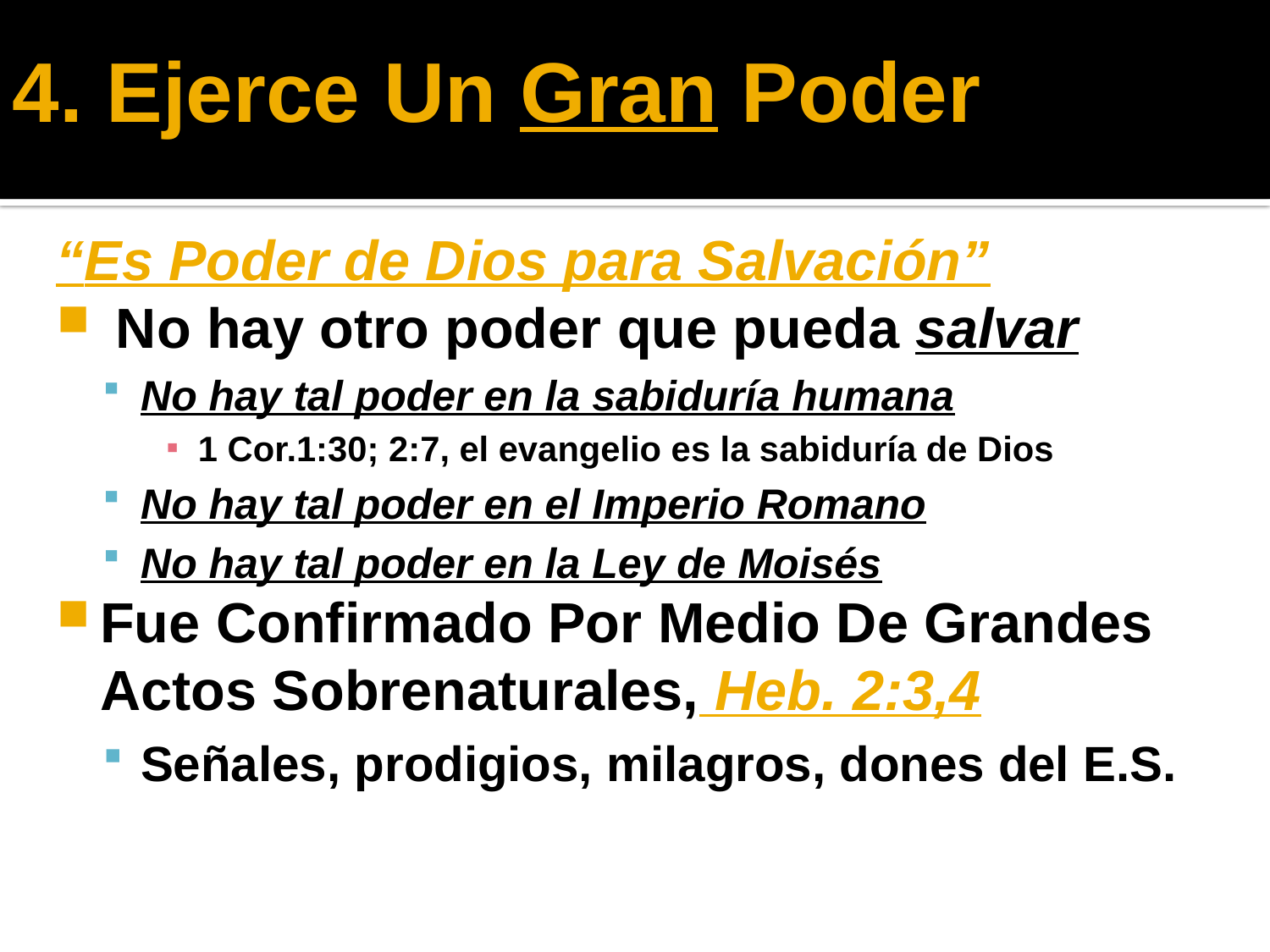

4. Ejerce Un Gran Poder
“Es Poder de Dios para Salvación”
 No hay otro poder que pueda salvar
No hay tal poder en la sabiduría humana
1 Cor.1:30; 2:7, el evangelio es la sabiduría de Dios
No hay tal poder en el Imperio Romano
No hay tal poder en la Ley de Moisés
Fue Confirmado Por Medio De Grandes Actos Sobrenaturales, Heb. 2:3,4
Señales, prodigios, milagros, dones del E.S.